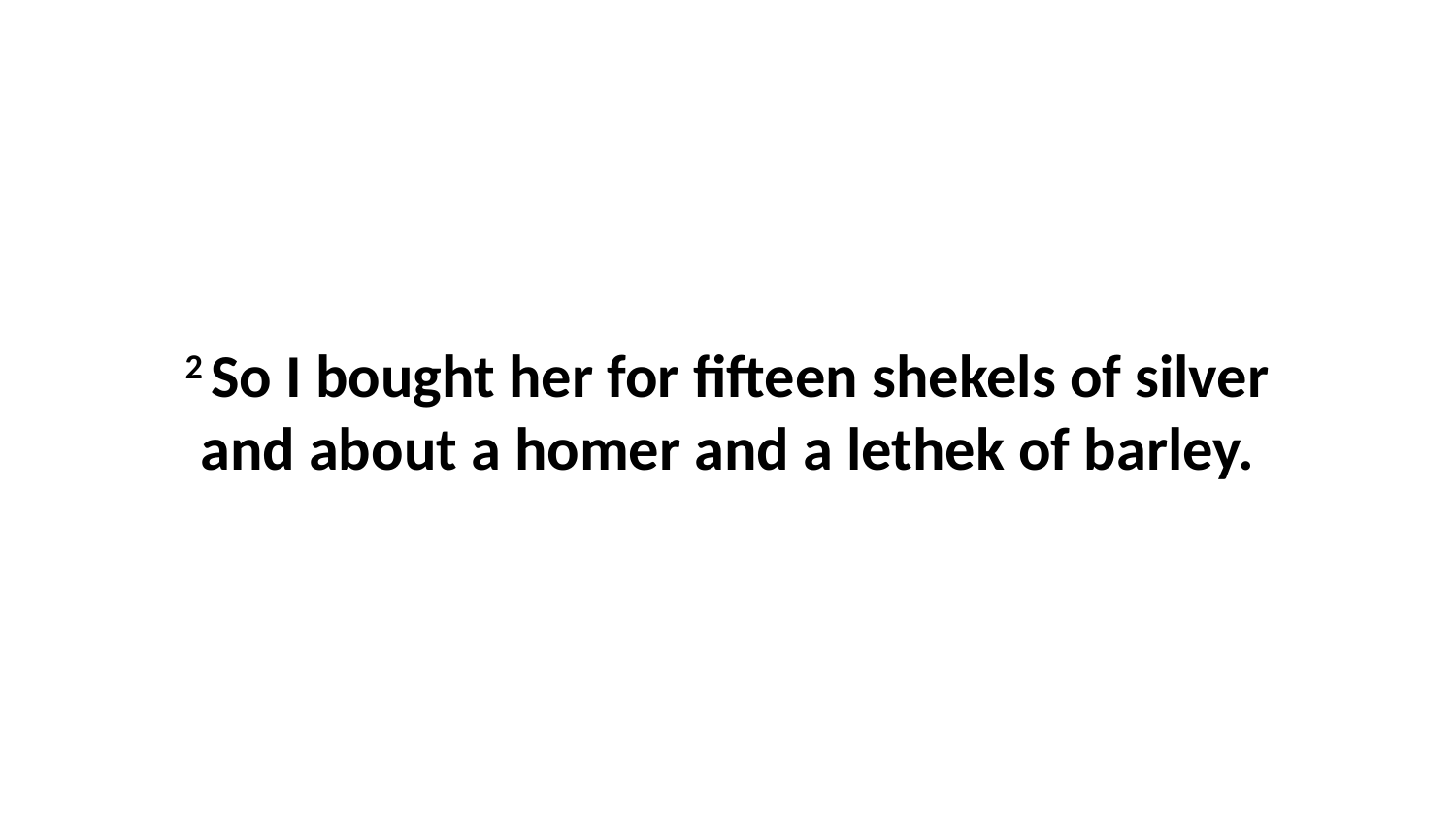

2 So I bought her for fifteen shekels of silver and about a homer and a lethek of barley.